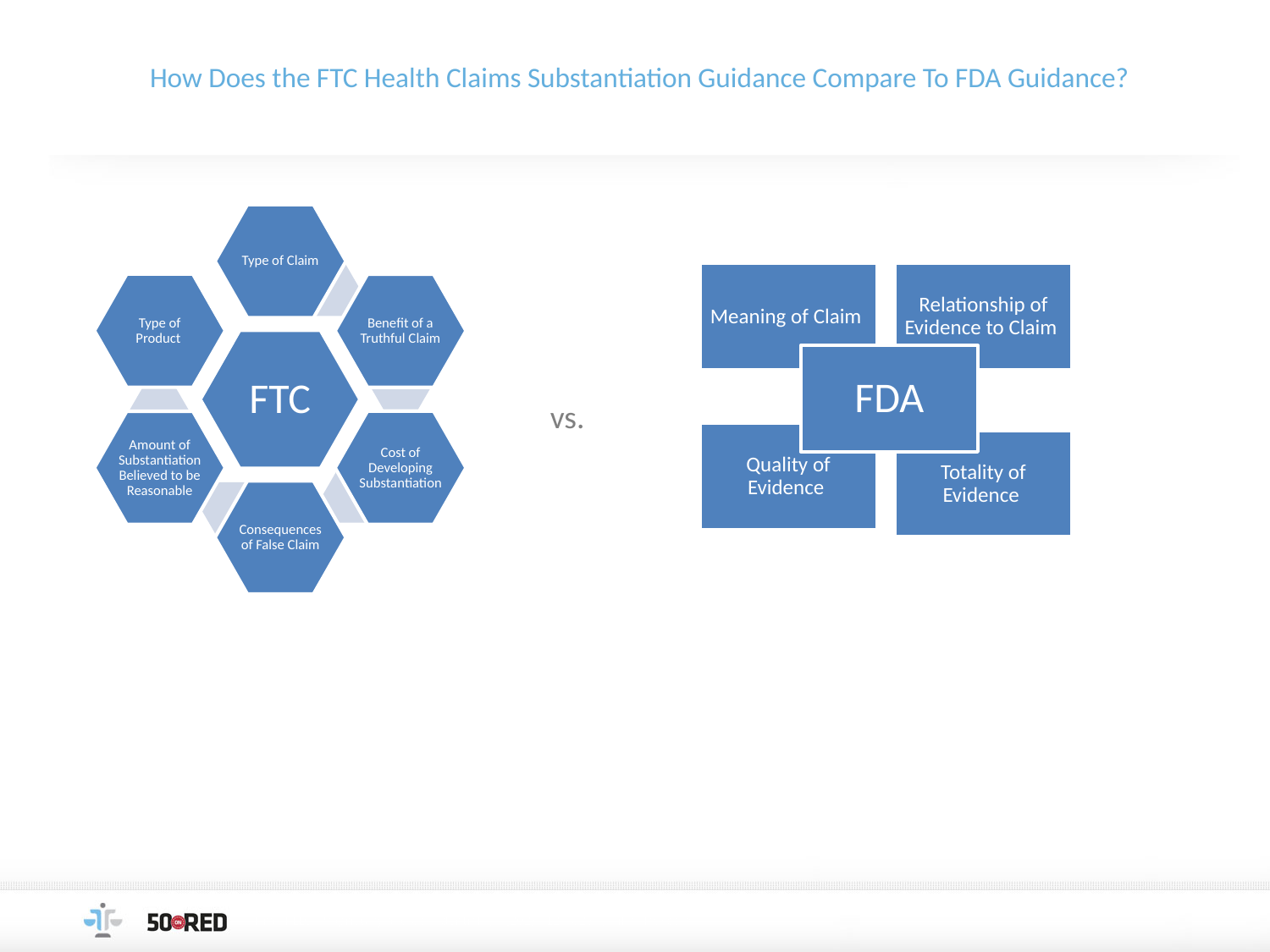

# How Does the FTC Health Claims Substantiation Guidance Compare To FDA Guidance?
FTC
Type of Claim
Benefit of a Truthful Claim
Cost of Developing Substantiation
Consequences of False Claim
Amount of Substantiation Believed to be Reasonable
Type of Product
Meaning of Claim
Relationship of Evidence to Claim
Quality of Evidence
Totality of Evidence
FDA
vs.
© Ifrah PLLC. Proprietary and Confidential.  /   (202) 912-4823   /   ifrahlaw.com